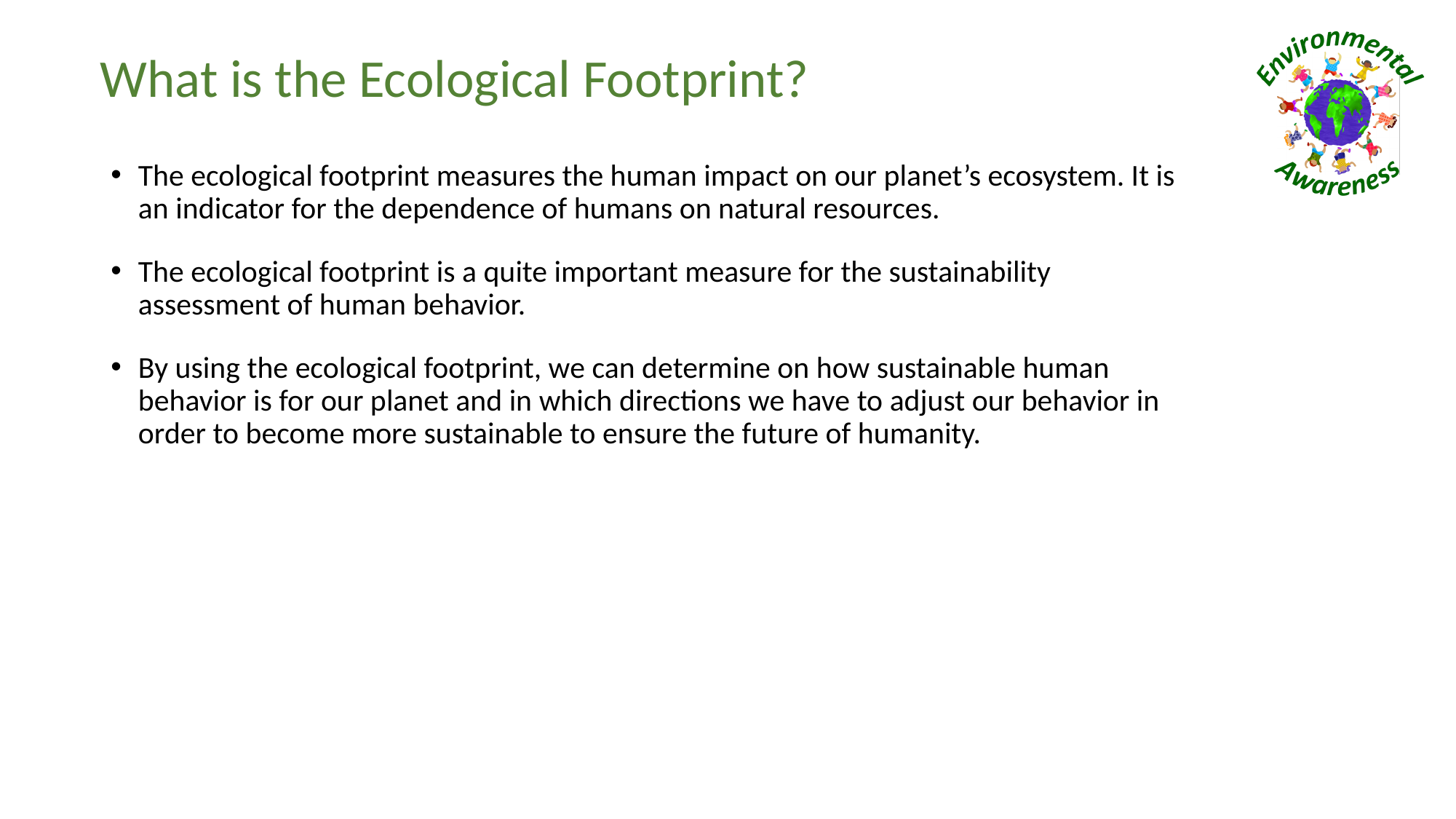

# What is the Ecological Footprint?
The ecological footprint measures the human impact on our planet’s ecosystem. It is an indicator for the dependence of humans on natural resources.
The ecological footprint is a quite important measure for the sustainability assessment of human behavior.
By using the ecological footprint, we can determine on how sustainable human behavior is for our planet and in which directions we have to adjust our behavior in order to become more sustainable to ensure the future of humanity.